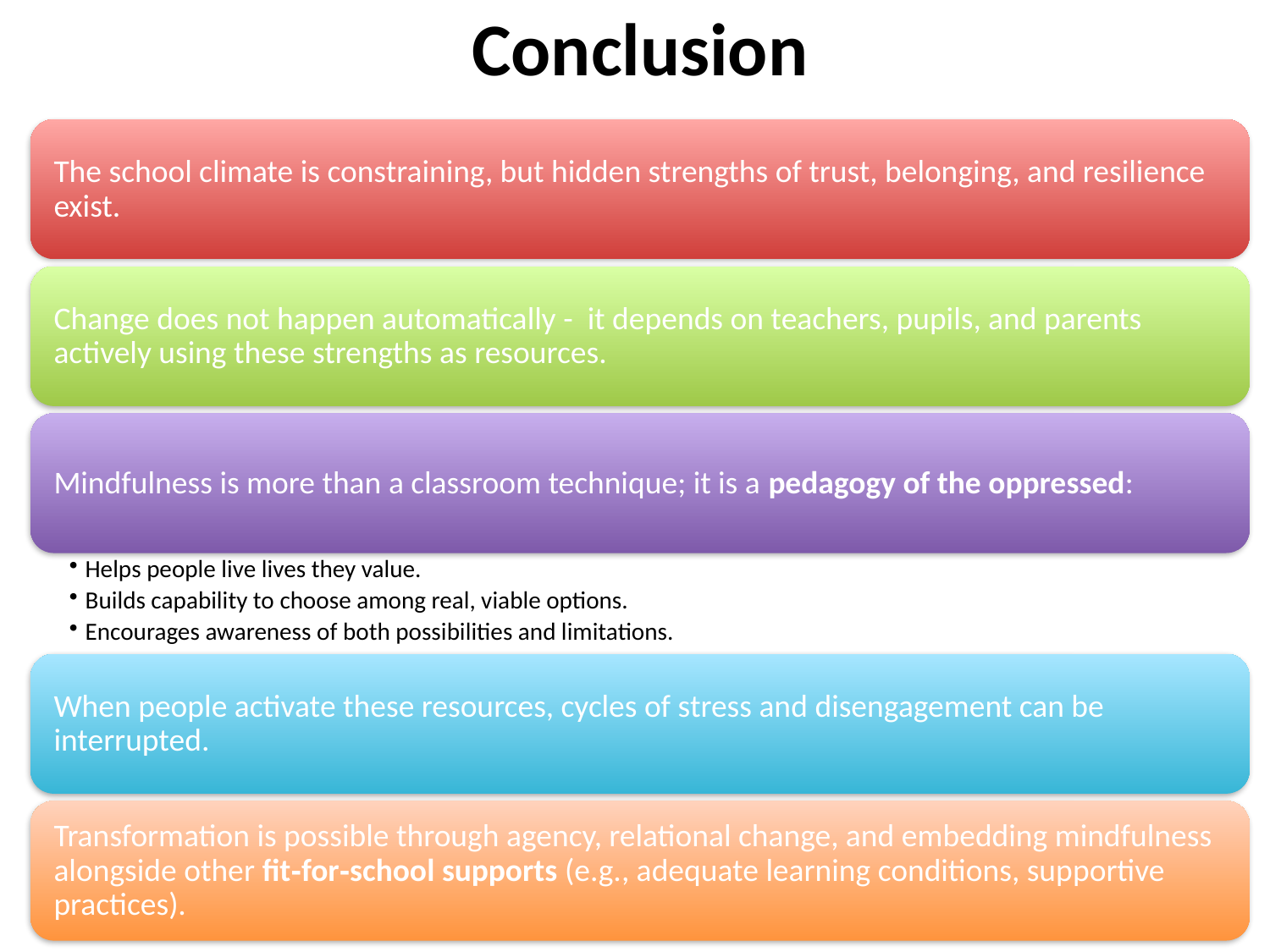

# Conclusion
The school climate is constraining, but hidden strengths of trust, belonging, and resilience exist.
Change does not happen automatically -  it depends on teachers, pupils, and parents actively using these strengths as resources.
Mindfulness is more than a classroom technique; it is a pedagogy of the oppressed:
Helps people live lives they value.
Builds capability to choose among real, viable options.
Encourages awareness of both possibilities and limitations.
When people activate these resources, cycles of stress and disengagement can be interrupted.
Transformation is possible through agency, relational change, and embedding mindfulness alongside other fit‑for‑school supports (e.g., adequate learning conditions, supportive practices).